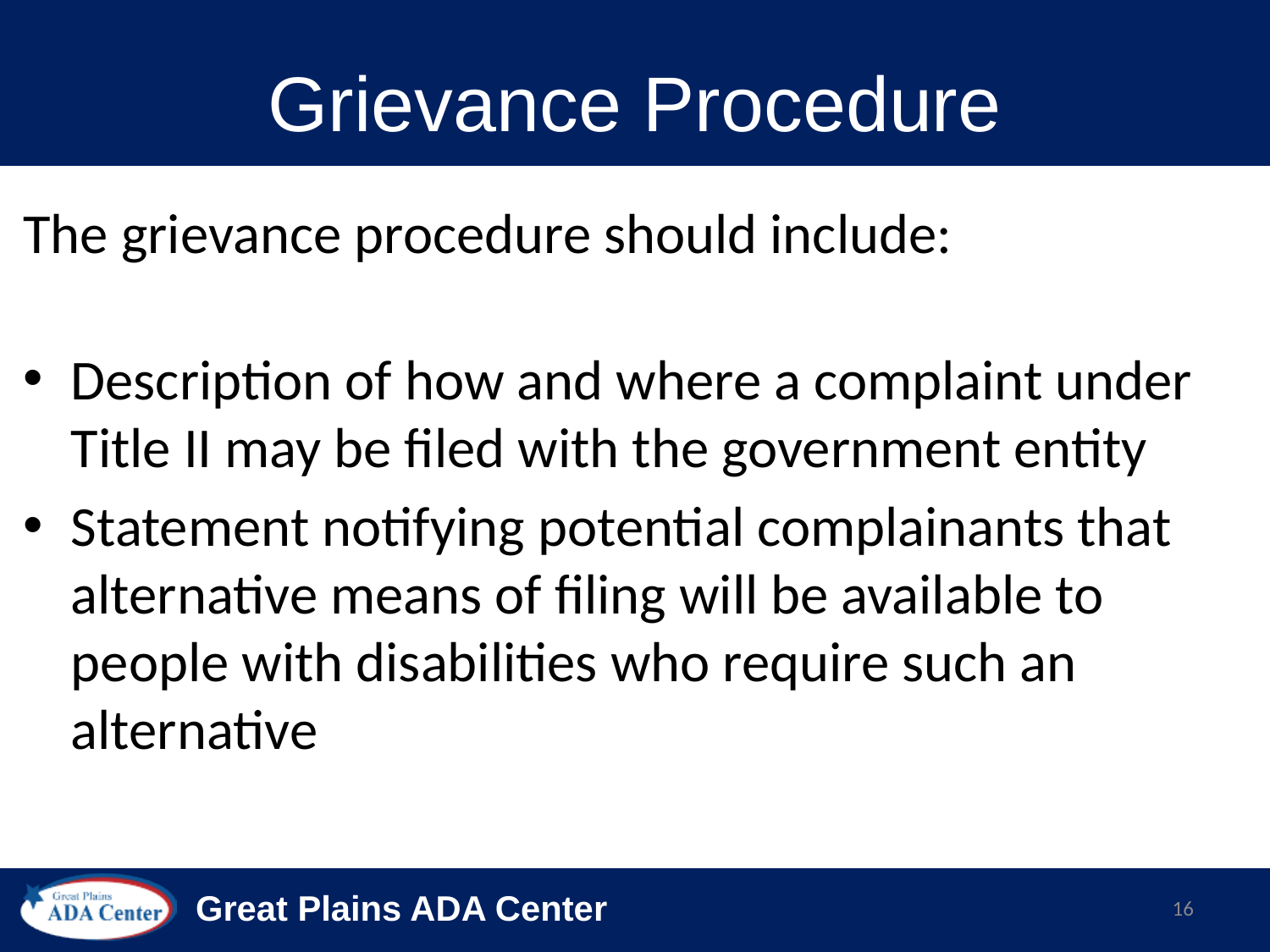

# Grievance Procedure
The grievance procedure should include:
Description of how and where a complaint under Title II may be filed with the government entity
Statement notifying potential complainants that alternative means of filing will be available to people with disabilities who require such an alternative
16